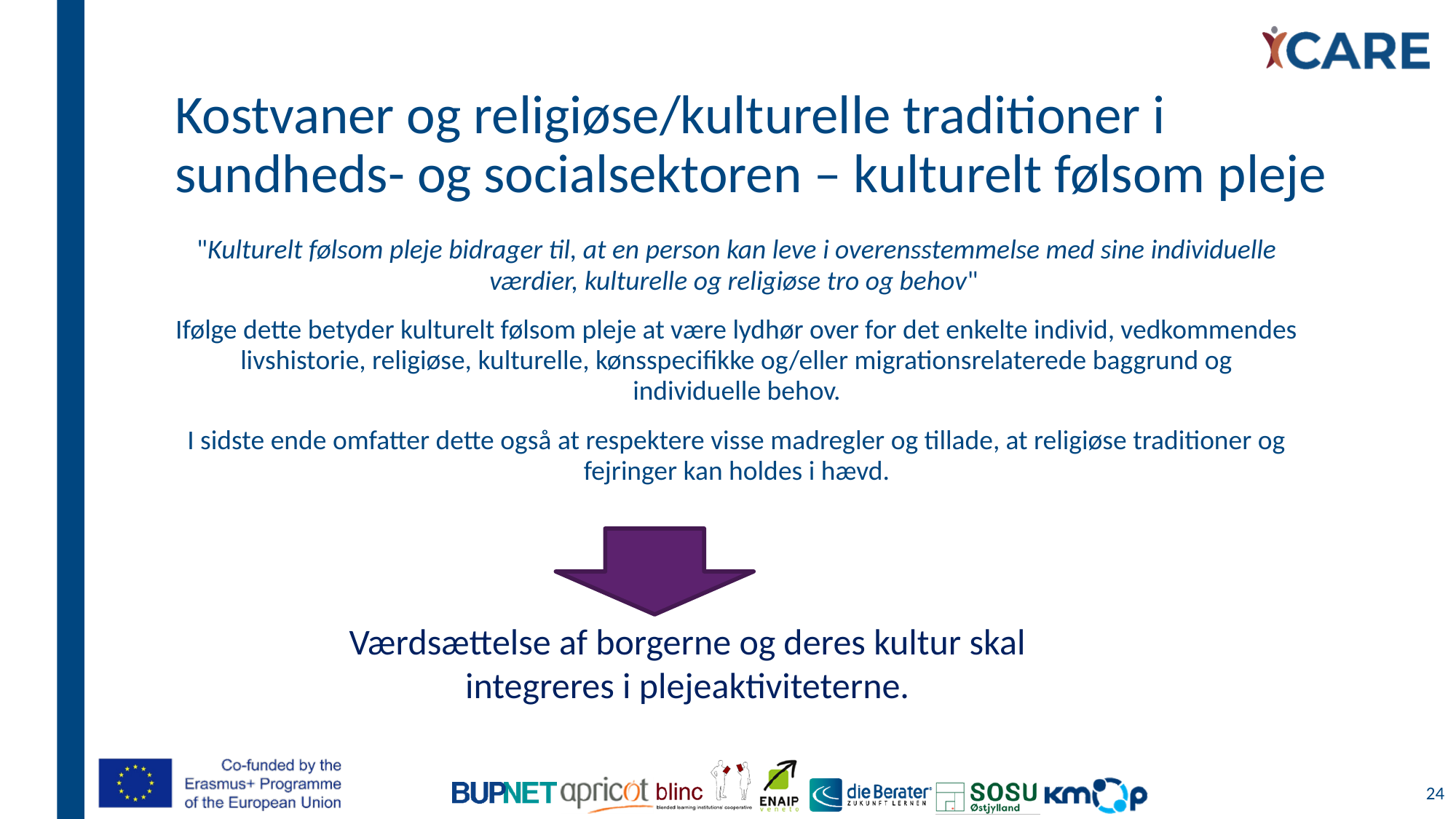

# Kostvaner og religiøse/kulturelle traditioner i sundheds- og socialsektoren – kulturelt følsom pleje
"Kulturelt følsom pleje bidrager til, at en person kan leve i overensstemmelse med sine individuelle værdier, kulturelle og religiøse tro og behov"
Ifølge dette betyder kulturelt følsom pleje at være lydhør over for det enkelte individ, vedkommendes livshistorie, religiøse, kulturelle, kønsspecifikke og/eller migrationsrelaterede baggrund og individuelle behov.
I sidste ende omfatter dette også at respektere visse madregler og tillade, at religiøse traditioner og fejringer kan holdes i hævd.

Værdsættelse af borgerne og deres kultur skal integreres i plejeaktiviteterne.
24